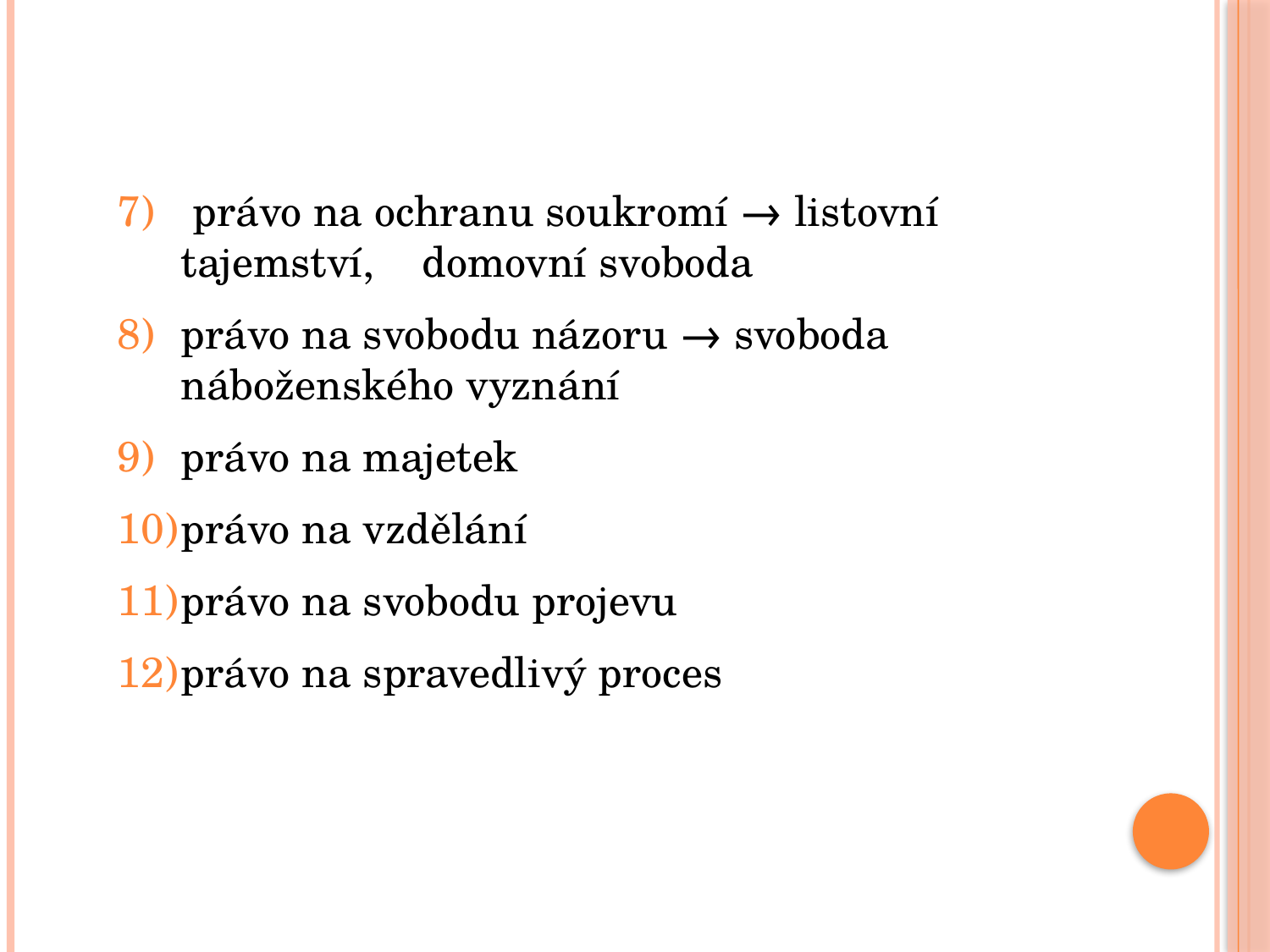

právo na ochranu soukromí → listovní tajemství,    domovní svoboda
právo na svobodu názoru → svoboda náboženského vyznání
právo na majetek
právo na vzdělání
právo na svobodu projevu
právo na spravedlivý proces